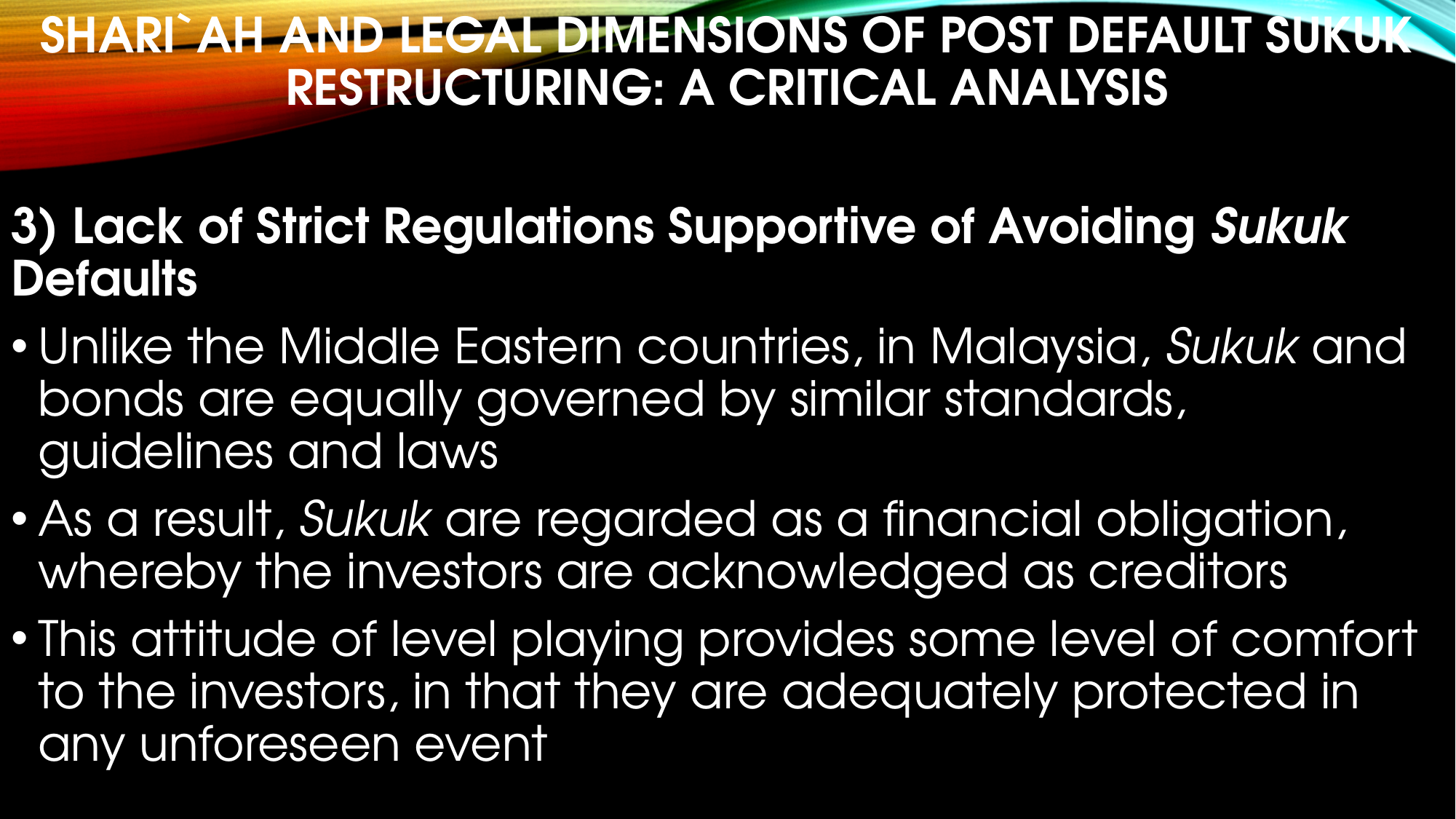

# SHARI`AH AND LEGAL DIMENSIONS OF POST DEFAULT SUKUK RESTRUCTURING: A CRITICAL ANALYSIS
3) Lack of Strict Regulations Supportive of Avoiding Sukuk Defaults
Unlike the Middle Eastern countries, in Malaysia, Sukuk and bonds are equally governed by similar standards, guidelines and laws
As a result, Sukuk are regarded as a financial obligation, whereby the investors are acknowledged as creditors
This attitude of level playing provides some level of comfort to the investors, in that they are adequately protected in any unforeseen event